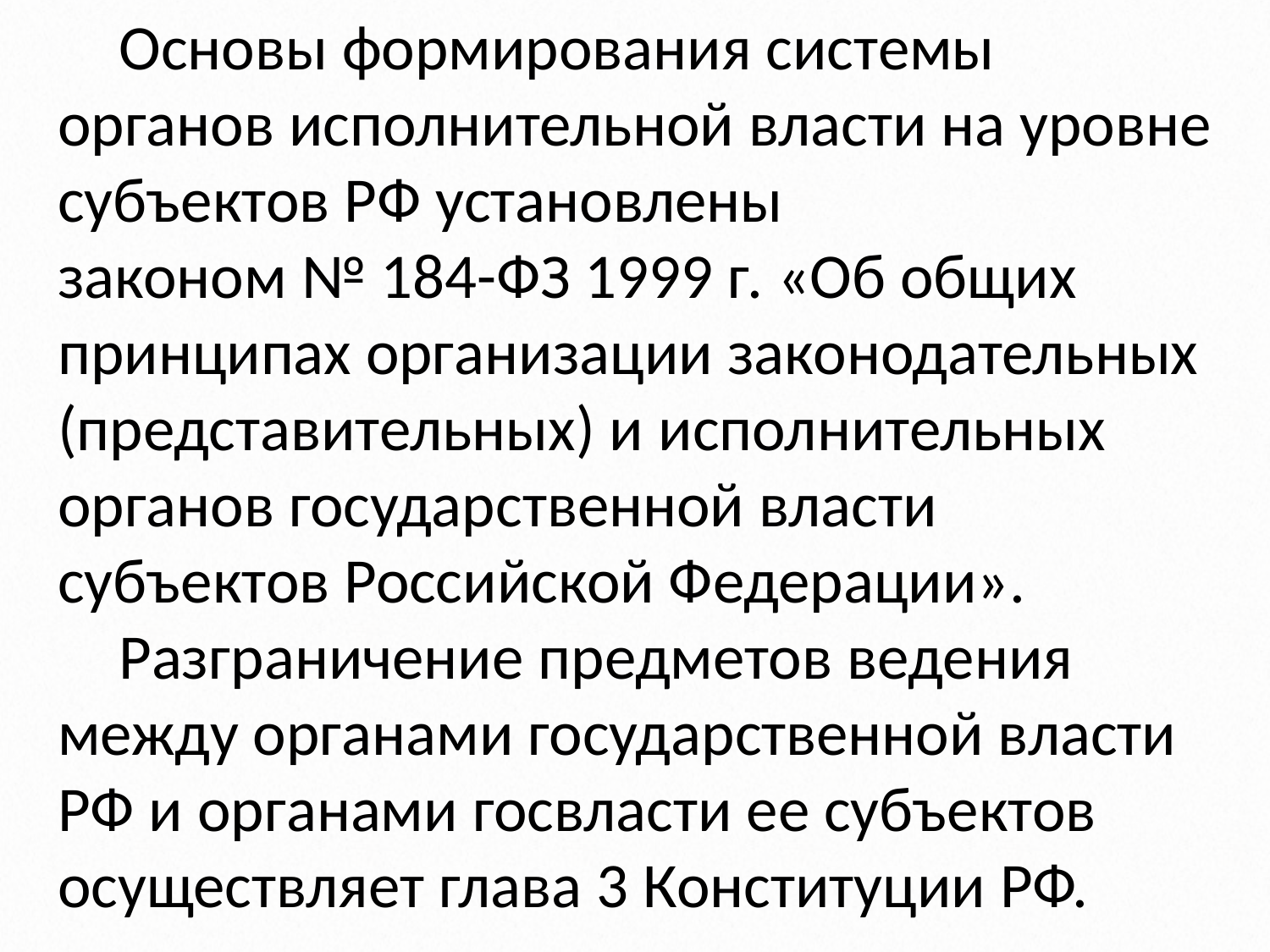

Основы формирования системы органов исполнительной власти на уровне субъектов РФ установлены
законом № 184-ФЗ 1999 г. «Об общих принципах организации законодательных (представительных) и исполнительных
органов государственной власти субъектов Российской Федерации».
Разграничение предметов ведения между органами государственной власти РФ и органами госвласти ее субъектов
осуществляет глава 3 Конституции РФ.